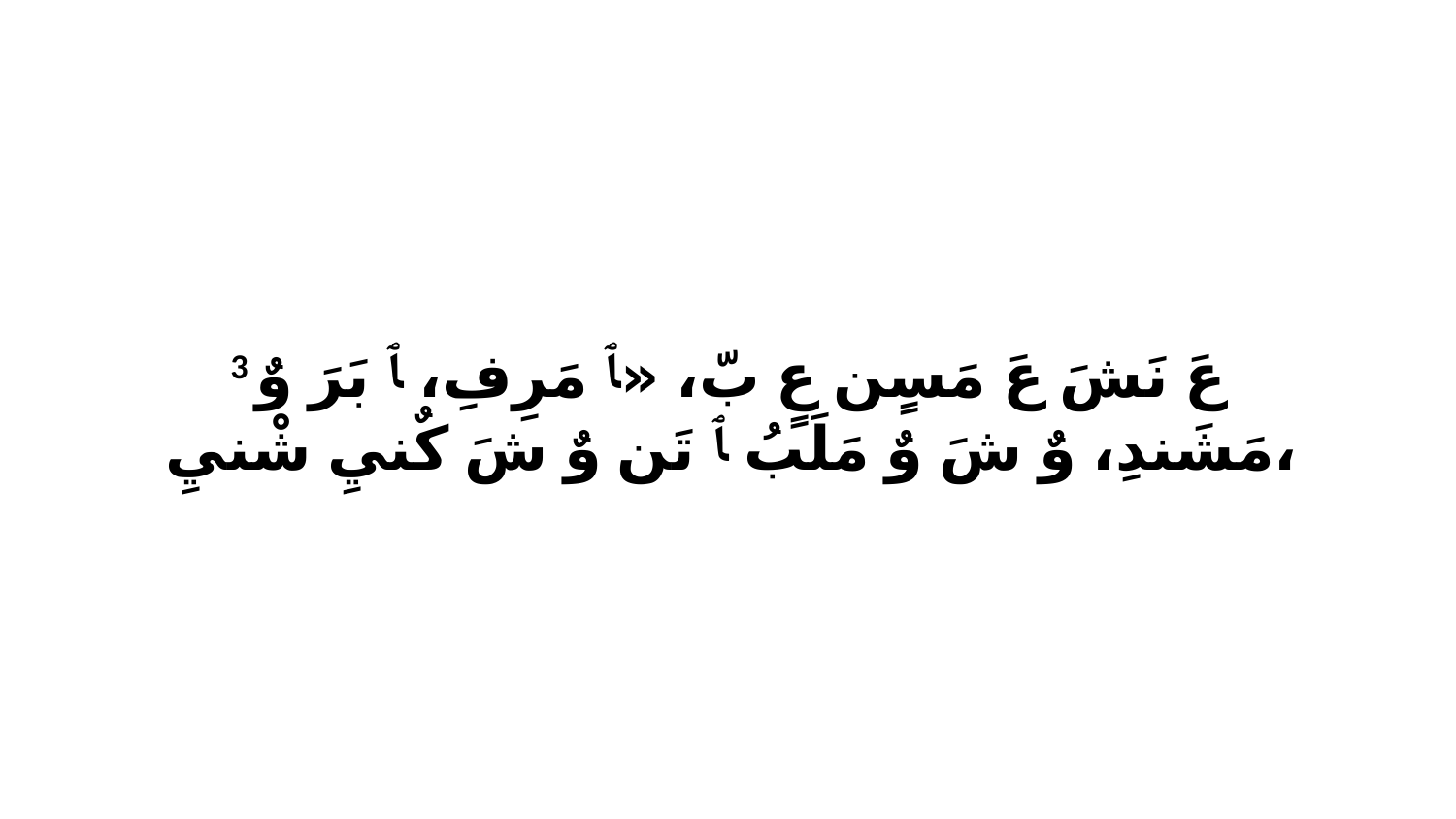

3 عَ نَشَ عَ مَسٍن عٍ بّ، «ﭑ مَرِفِ، ﭑ بَرَ وٌ مَشَندِ، وٌ شَ وٌ مَلَبُ ﭑ تَن وٌ شَ كٌنيِ شْنيِ،